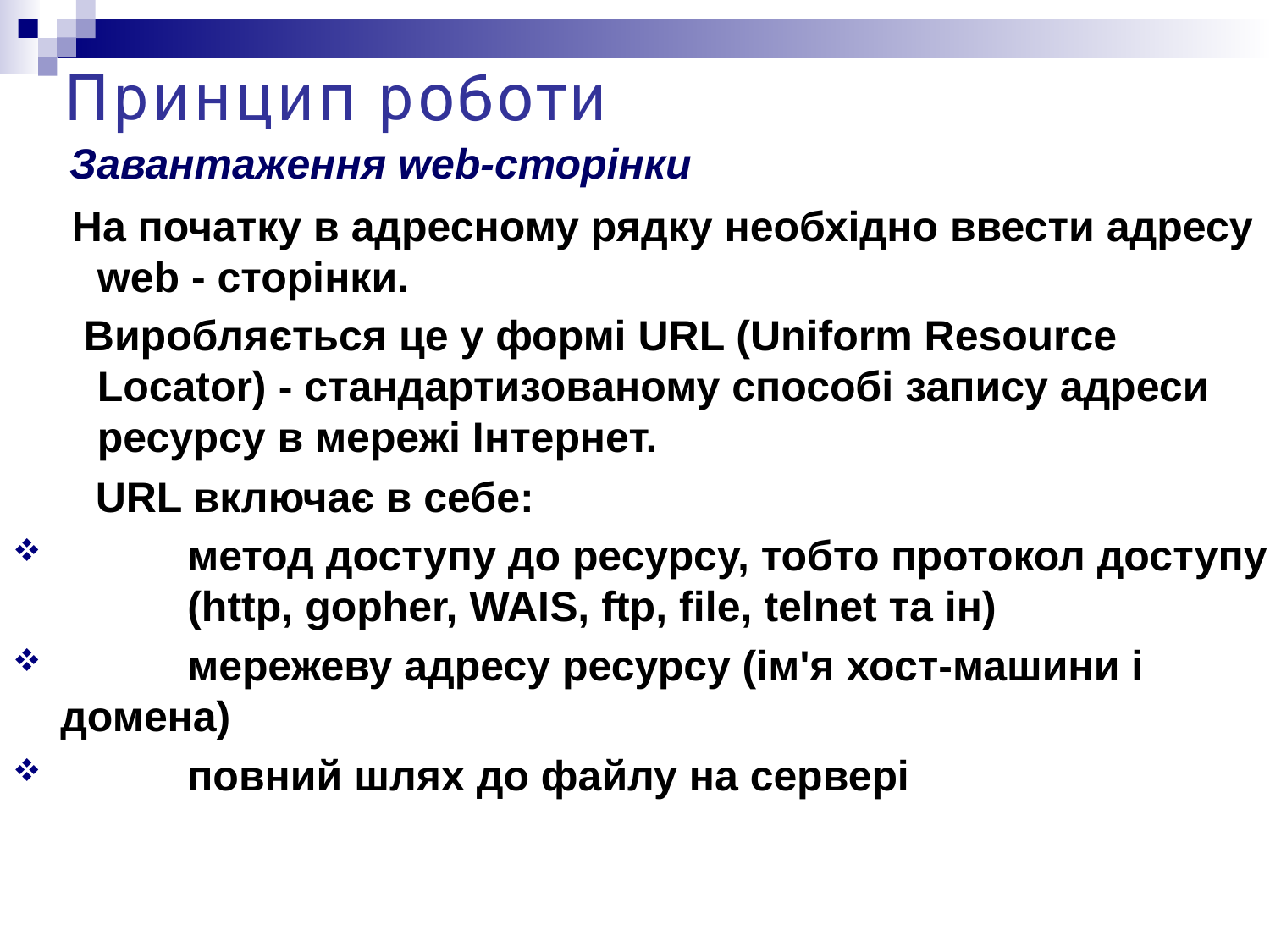

# Принцип роботи
    Завантаження web-сторінки
     На початку в адресному рядку необхідно ввести адресу web - сторінки.
      Виробляється це у формі URL (Uniform Resource Locator) - стандартизованому способі запису адреси ресурсу в мережі Інтернет.
       URL включає в себе:
	метод доступу до ресурсу, тобто протокол доступу 	(http, gopher, WAIS, ftp, file, telnet та ін)
	мережеву адресу ресурсу (ім'я хост-машини і домена)
	повний шлях до файлу на сервері